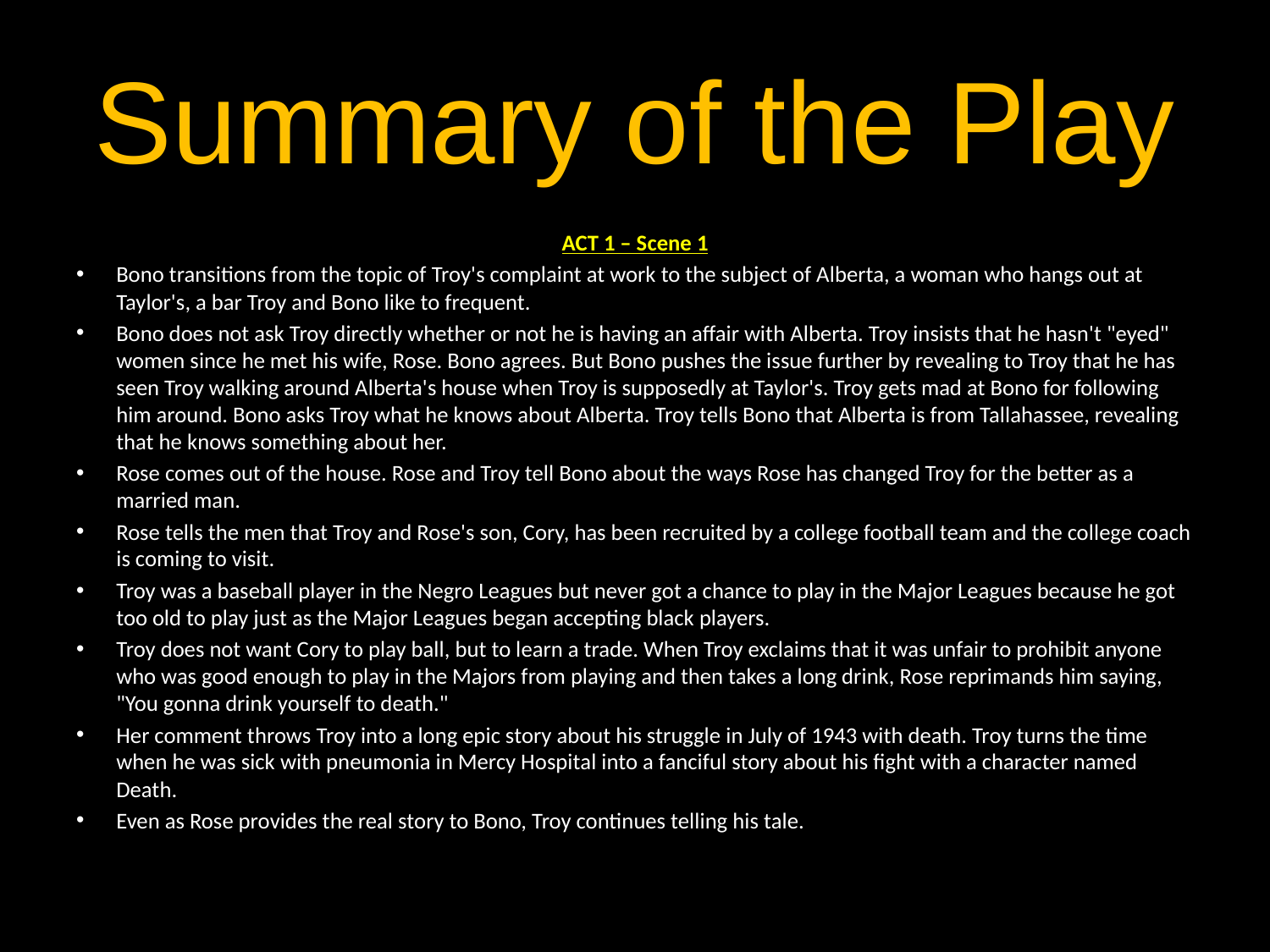

# Summary of the Play
ACT 1 – Scene 1
Bono transitions from the topic of Troy's complaint at work to the subject of Alberta, a woman who hangs out at Taylor's, a bar Troy and Bono like to frequent.
Bono does not ask Troy directly whether or not he is having an affair with Alberta. Troy insists that he hasn't "eyed" women since he met his wife, Rose. Bono agrees. But Bono pushes the issue further by revealing to Troy that he has seen Troy walking around Alberta's house when Troy is supposedly at Taylor's. Troy gets mad at Bono for following him around. Bono asks Troy what he knows about Alberta. Troy tells Bono that Alberta is from Tallahassee, revealing that he knows something about her.
Rose comes out of the house. Rose and Troy tell Bono about the ways Rose has changed Troy for the better as a married man.
Rose tells the men that Troy and Rose's son, Cory, has been recruited by a college football team and the college coach is coming to visit.
Troy was a baseball player in the Negro Leagues but never got a chance to play in the Major Leagues because he got too old to play just as the Major Leagues began accepting black players.
Troy does not want Cory to play ball, but to learn a trade. When Troy exclaims that it was unfair to prohibit anyone who was good enough to play in the Majors from playing and then takes a long drink, Rose reprimands him saying, "You gonna drink yourself to death."
Her comment throws Troy into a long epic story about his struggle in July of 1943 with death. Troy turns the time when he was sick with pneumonia in Mercy Hospital into a fanciful story about his fight with a character named Death.
Even as Rose provides the real story to Bono, Troy continues telling his tale.